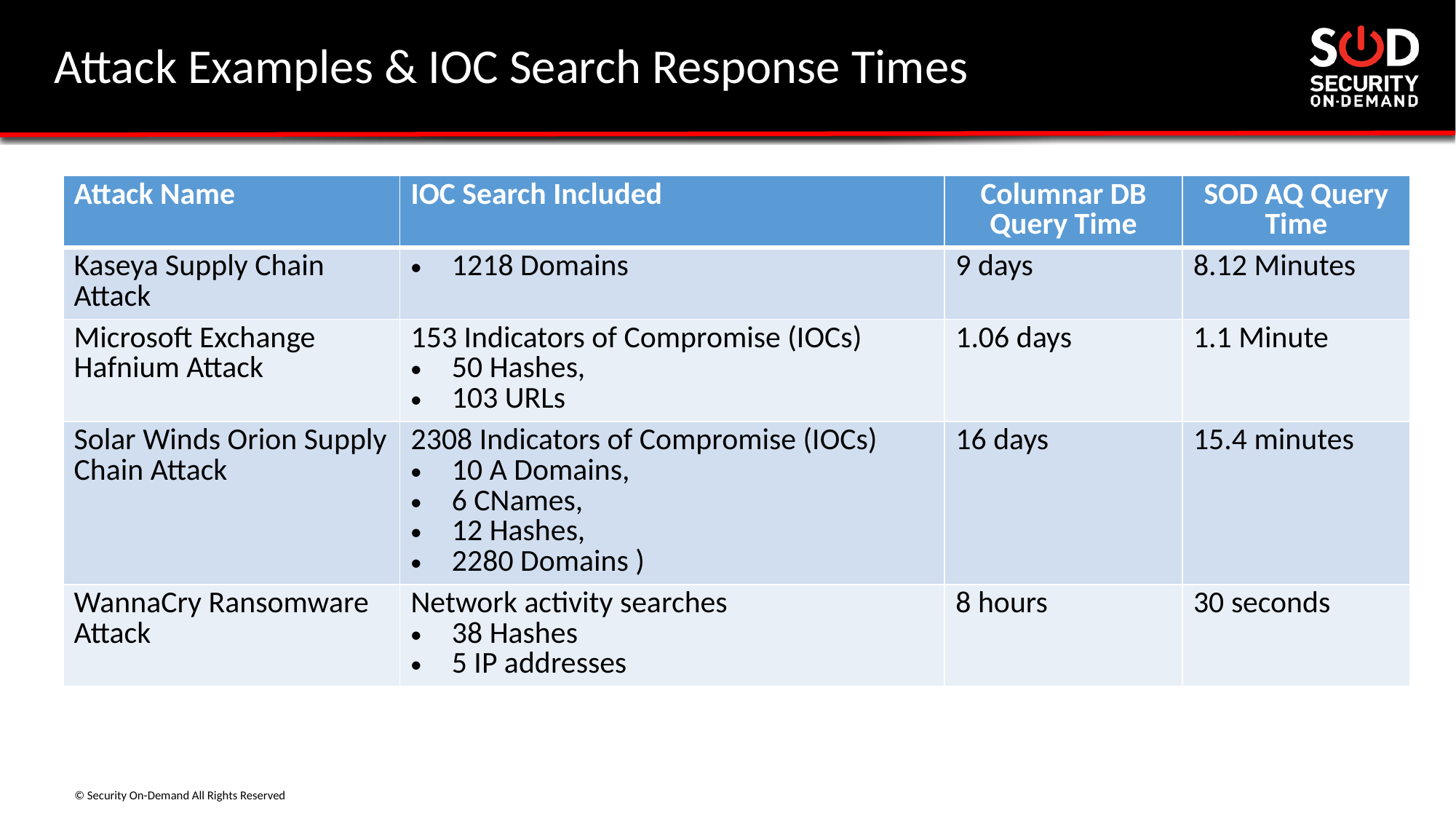

# Attack Examples & IOC Search Response Times
| Attack Name | IOC Search Included | Columnar DB Query Time | SOD AQ Query Time |
| --- | --- | --- | --- |
| Kaseya Supply Chain Attack | 1218 Domains | 9 days | 8.12 Minutes |
| Microsoft Exchange Hafnium Attack | 153 Indicators of Compromise (IOCs) 50 Hashes, 103 URLs | 1.06 days | 1.1 Minute |
| Solar Winds Orion Supply Chain Attack | 2308 Indicators of Compromise (IOCs) 10 A Domains, 6 CNames, 12 Hashes, 2280 Domains ) | 16 days | 15.4 minutes |
| WannaCry Ransomware Attack | Network activity searches 38 Hashes 5 IP addresses | 8 hours | 30 seconds |